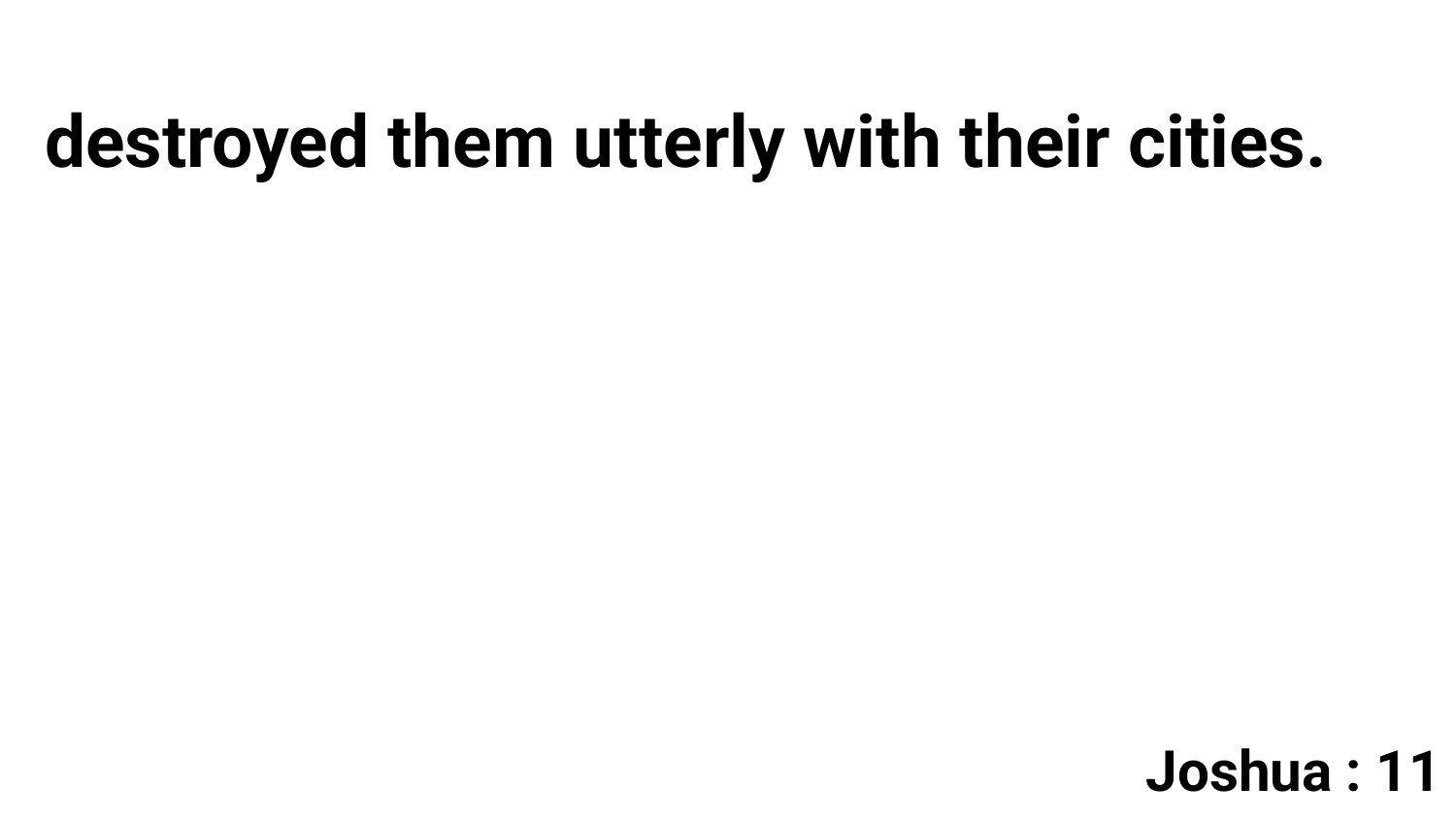

destroyed them utterly with their cities.
Joshua : 11